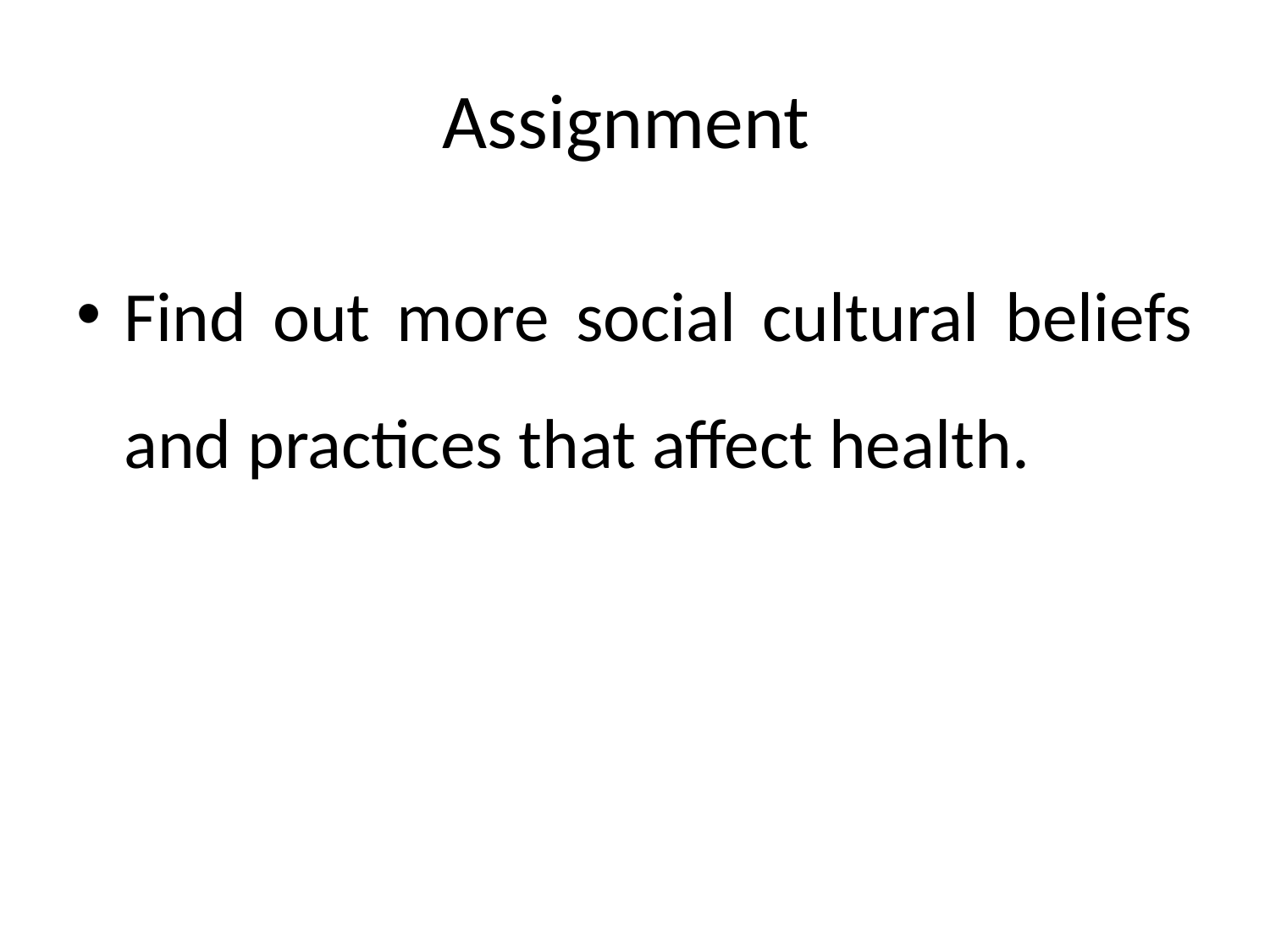

# Assignment
Find out more social cultural beliefs and practices that affect health.